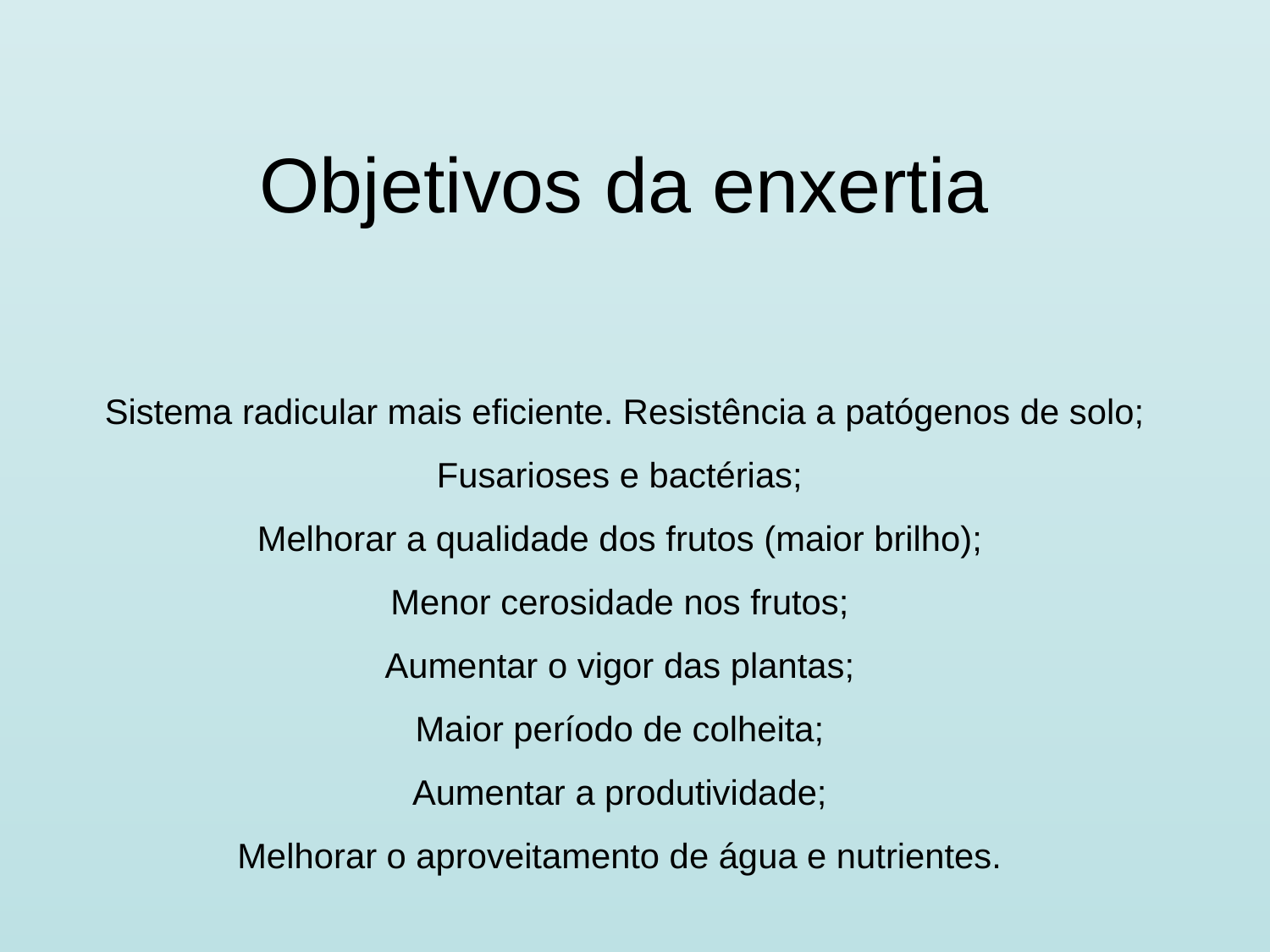

# Objetivos da enxertia Sistema radicular mais eficiente. Resistência a patógenos de solo; Fusarioses e bactérias; Melhorar a qualidade dos frutos (maior brilho); Menor cerosidade nos frutos; Aumentar o vigor das plantas; Maior período de colheita; Aumentar a produtividade; Melhorar o aproveitamento de água e nutrientes.